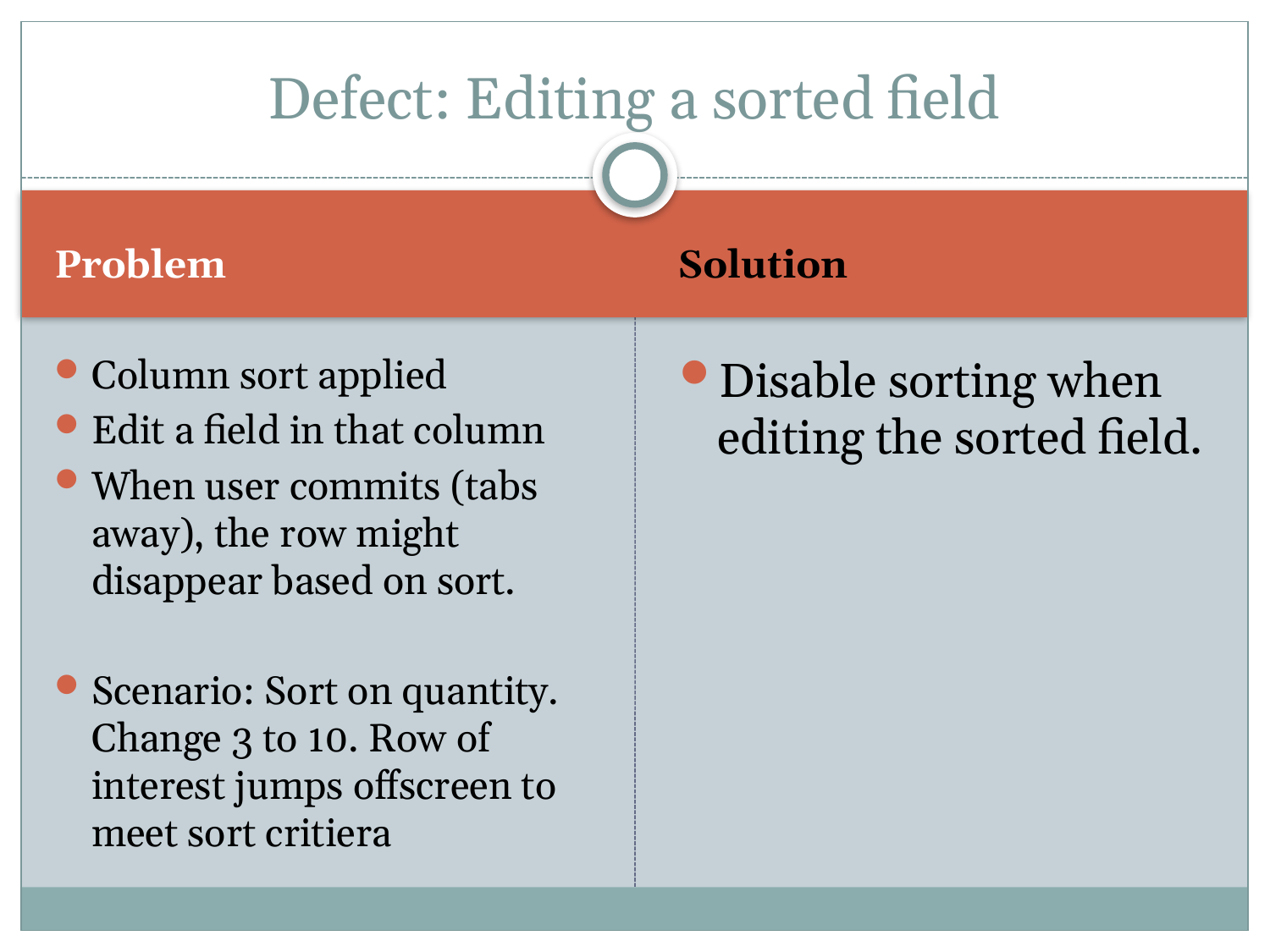

# Defect: Editing a sorted field
Problem
Solution
Column sort applied
Edit a field in that column
When user commits (tabs away), the row might disappear based on sort.

Scenario: Sort on quantity. Change 3 to 10. Row of interest jumps offscreen to meet sort critiera
Disable sorting when editing the sorted field.